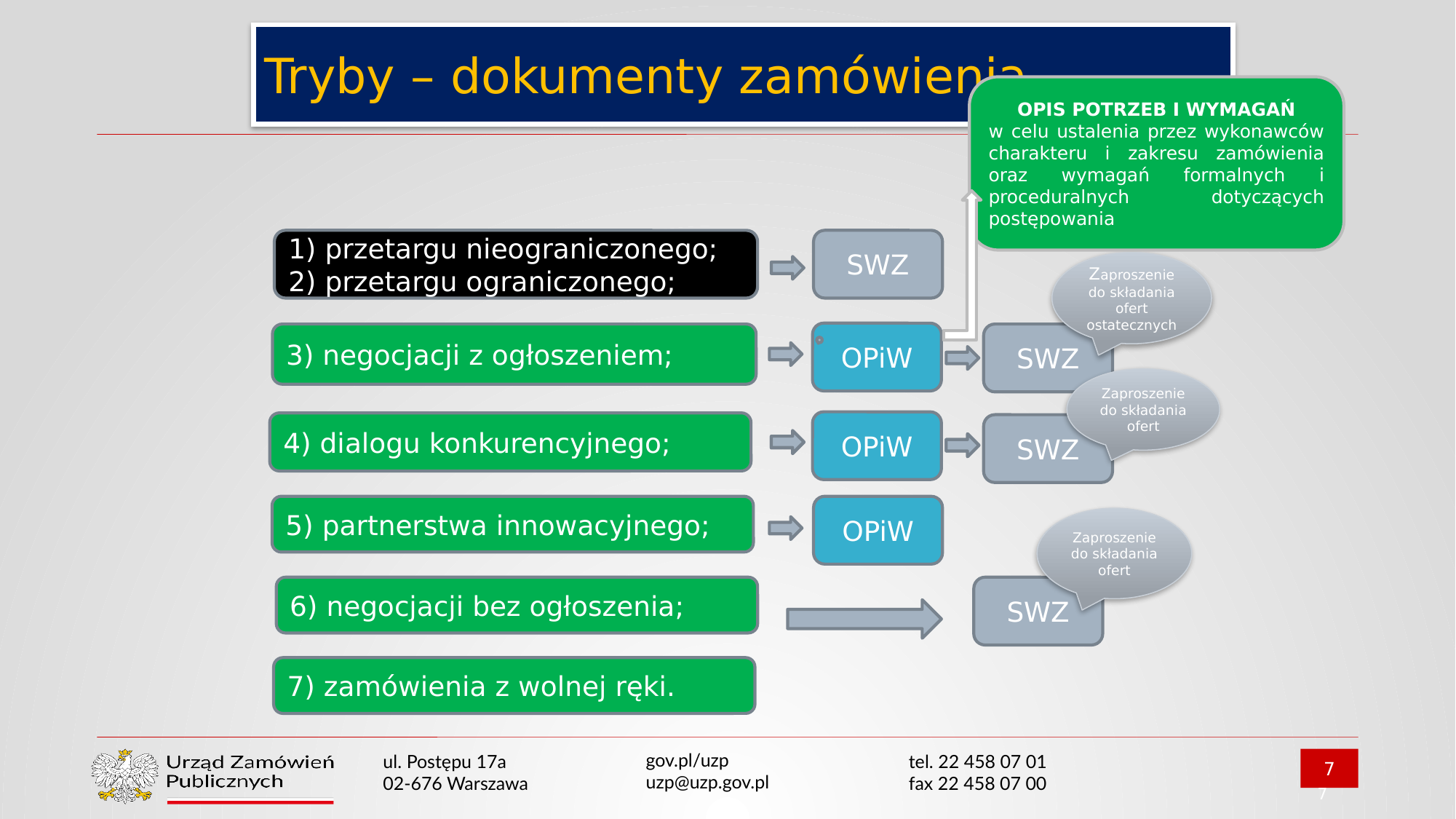

# Tryby – dokumenty zamówienia
OPIS POTRZEB I WYMAGAŃ
w celu ustalenia przez wykonawców charakteru i zakresu zamówienia oraz wymagań formalnych i proceduralnych dotyczących postępowania

1) przetargu nieograniczonego;
2) przetargu ograniczonego;
SWZ
Zaproszenie do składania ofert ostatecznych

OPiW
3) negocjacji z ogłoszeniem;
SWZ

Zaproszenie do składania ofert
OPiW
4) dialogu konkurencyjnego;
SWZ

5) partnerstwa innowacyjnego;
OPiW
Zaproszenie do składania ofert

6) negocjacji bez ogłoszenia;
SWZ

7) zamówienia z wolnej ręki.
7